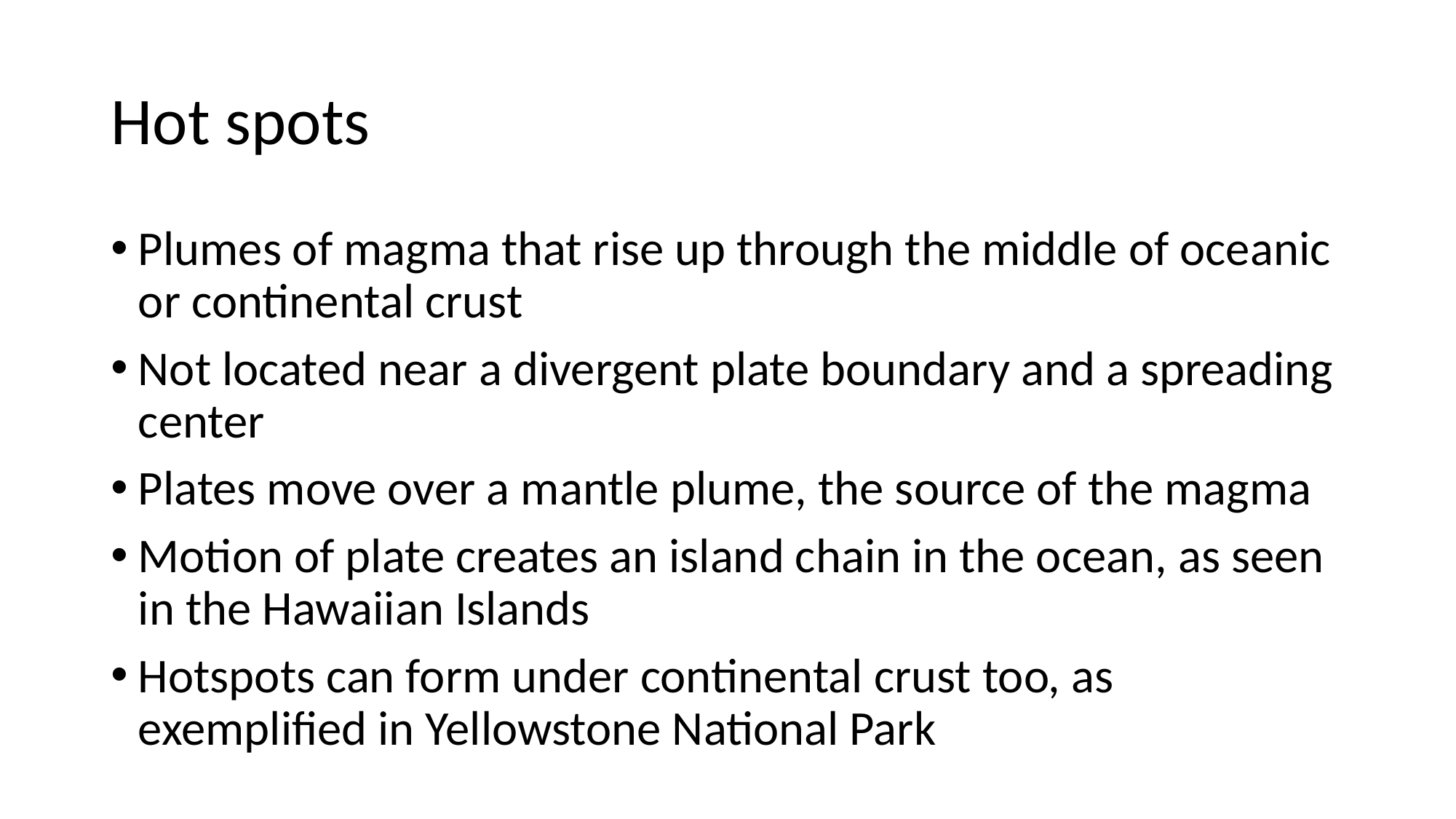

# Hot spots
Plumes of magma that rise up through the middle of oceanic or continental crust
Not located near a divergent plate boundary and a spreading center
Plates move over a mantle plume, the source of the magma
Motion of plate creates an island chain in the ocean, as seen in the Hawaiian Islands
Hotspots can form under continental crust too, as exemplified in Yellowstone National Park